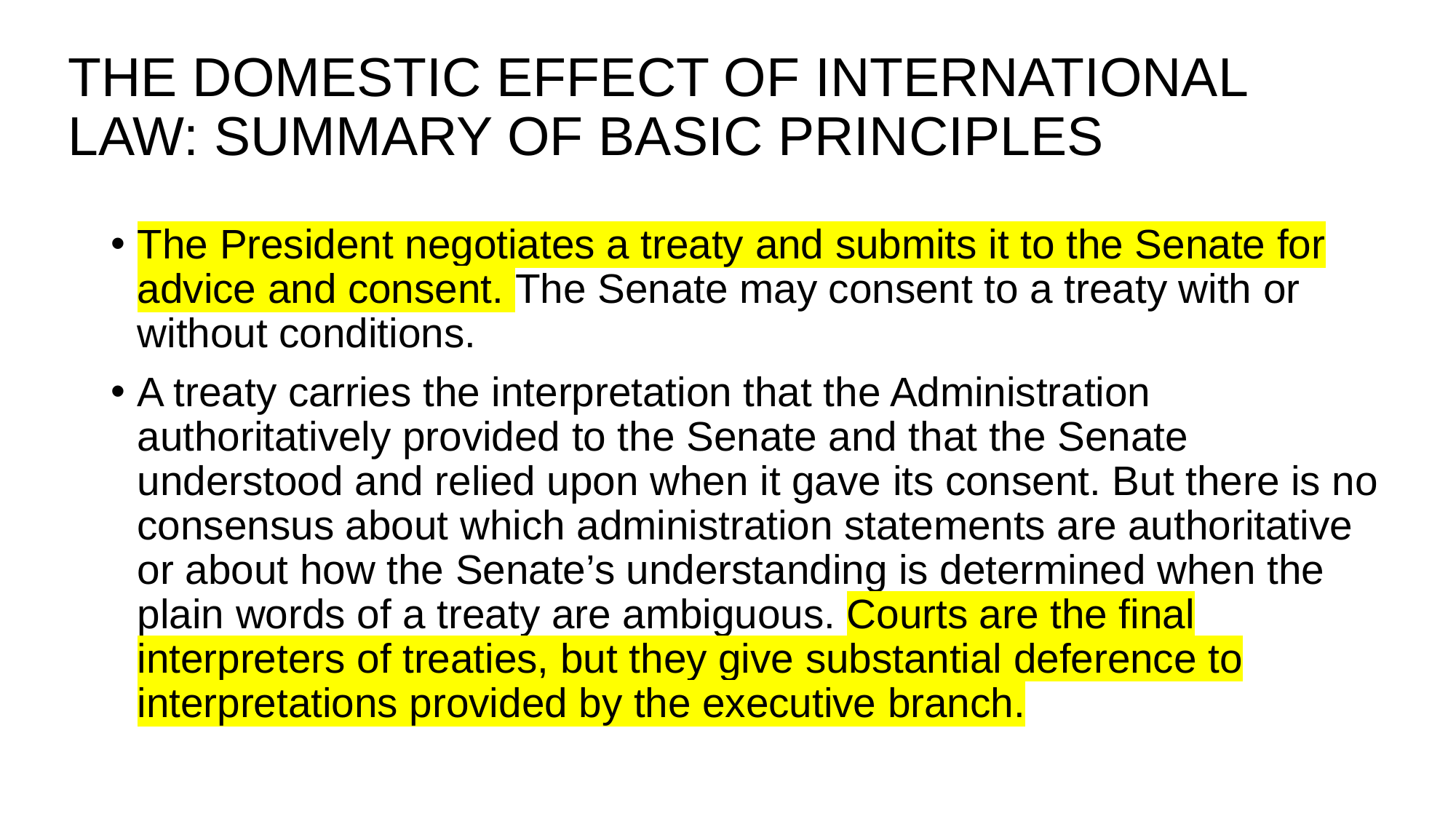

# THE DOMESTIC EFFECT OF INTERNATIONAL LAW: SUMMARY OF BASIC PRINCIPLES
The President negotiates a treaty and submits it to the Senate for advice and consent. The Senate may consent to a treaty with or without conditions.
A treaty carries the interpretation that the Administration authoritatively provided to the Senate and that the Senate understood and relied upon when it gave its consent. But there is no consensus about which administration statements are authoritative or about how the Senate’s understanding is determined when the plain words of a treaty are ambiguous. Courts are the final interpreters of treaties, but they give substantial deference to interpretations provided by the executive branch.